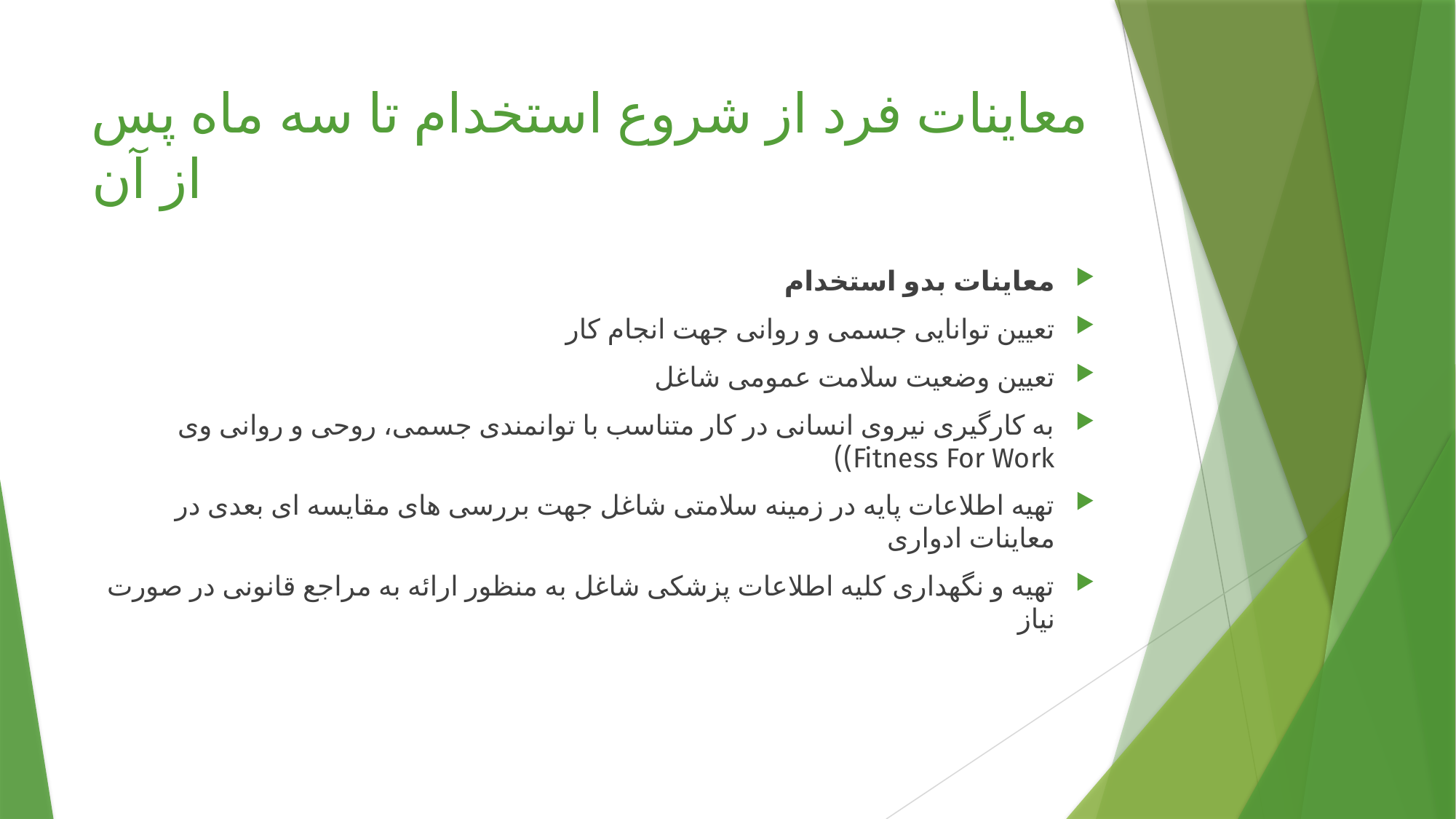

# معاینات فرد از شروع استخدام تا سه ماه پس از آن
معاینات بدو استخدام
تعیین توانایی جسمی و روانی جهت انجام کار
تعیین وضعیت سلامت عمومی شاغل
به کارگیری نیروی انسانی در کار متناسب با توانمندی جسمی، روحی و روانی وی Fitness For Work))
تهیه اطلاعات پایه در زمینه سلامتی شاغل جهت بررسی های مقایسه ای بعدی در معاینات ادواری
تهیه و نگهداری کلیه اطلاعات پزشکی شاغل به منظور ارائه به مراجع قانونی در صورت نیاز